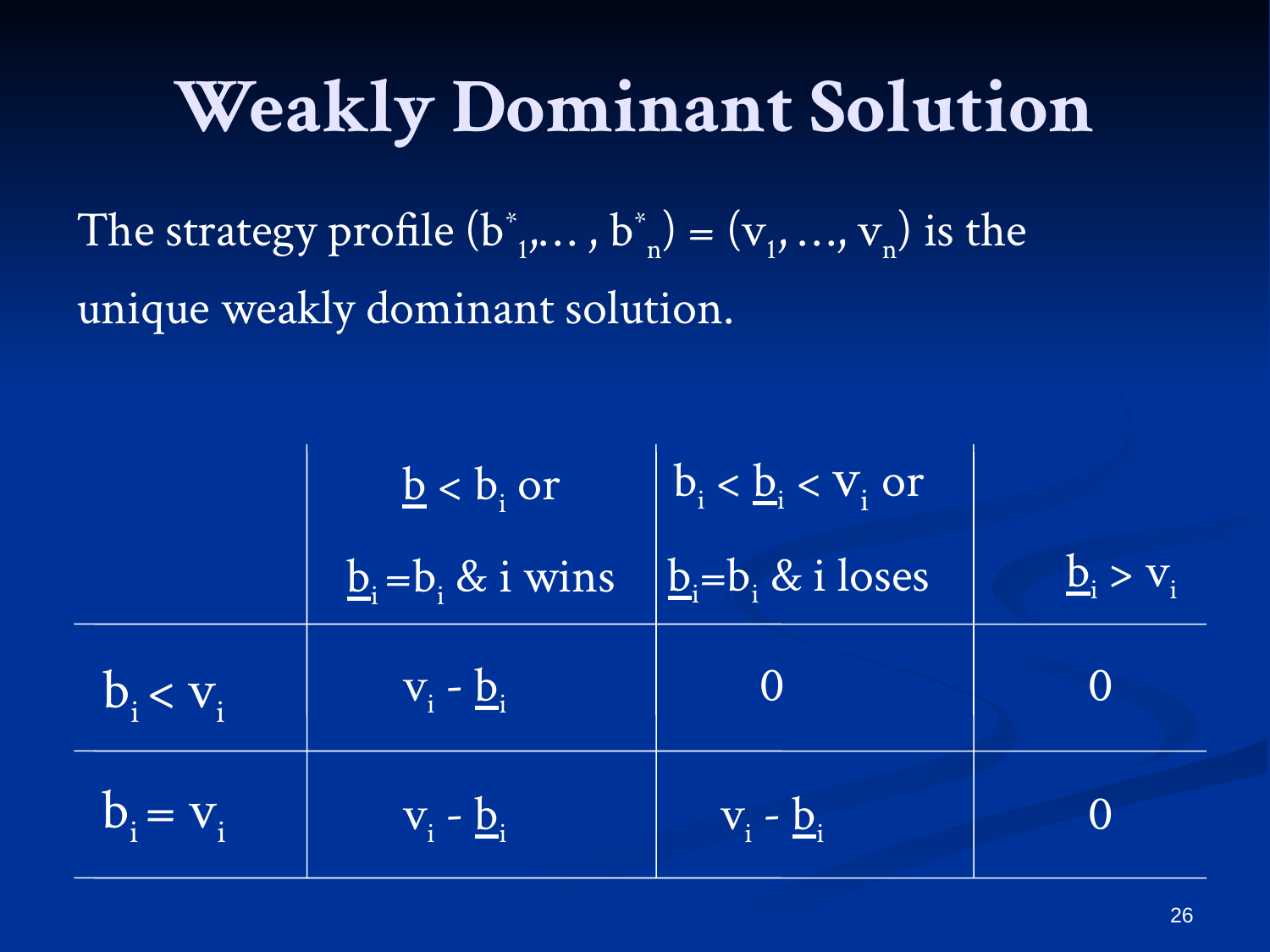

# Weakly Dominant Solution
The strategy profile (b*1,… , b*n) = (v1, …, vn) is the
unique weakly dominant solution.

bi < bi < vi or
bi=bi & i loses

b < bi or
bi =bi & i wins

bi > vi

bi < vi
vi - bi
0
0

bi = vi
vi - bi
vi - bi
0
26